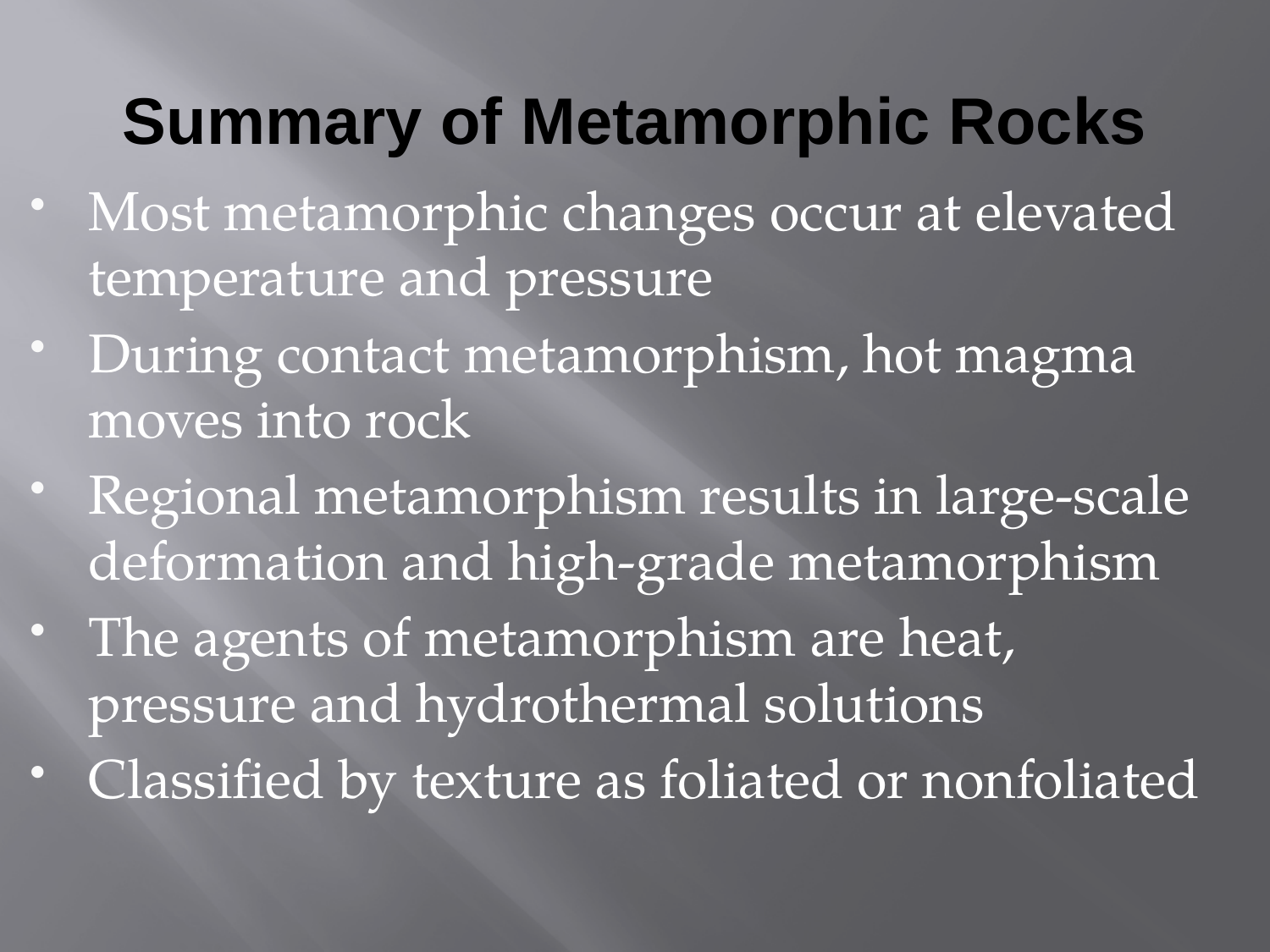

# Summary of Metamorphic Rocks
Most metamorphic changes occur at elevated temperature and pressure
During contact metamorphism, hot magma moves into rock
Regional metamorphism results in large-scale deformation and high-grade metamorphism
The agents of metamorphism are heat, pressure and hydrothermal solutions
Classified by texture as foliated or nonfoliated